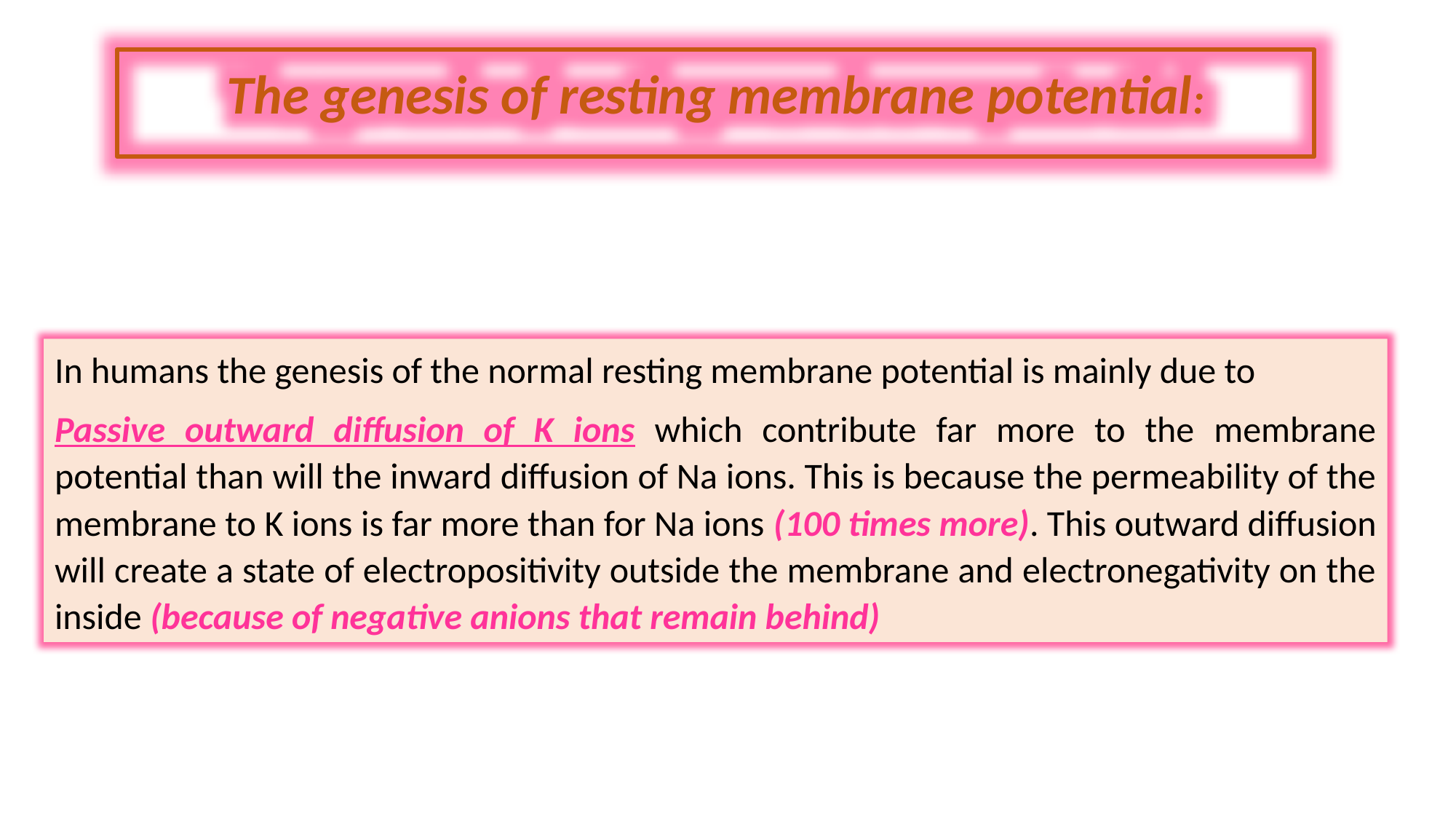

The genesis of resting membrane potential:
In humans the genesis of the normal resting membrane potential is mainly due to
Passive outward diffusion of K ions which contribute far more to the membrane potential than will the inward diffusion of Na ions. This is because the permeability of the membrane to K ions is far more than for Na ions (100 times more). This outward diffusion will create a state of electropositivity outside the membrane and electronegativity on the inside (because of negative anions that remain behind)